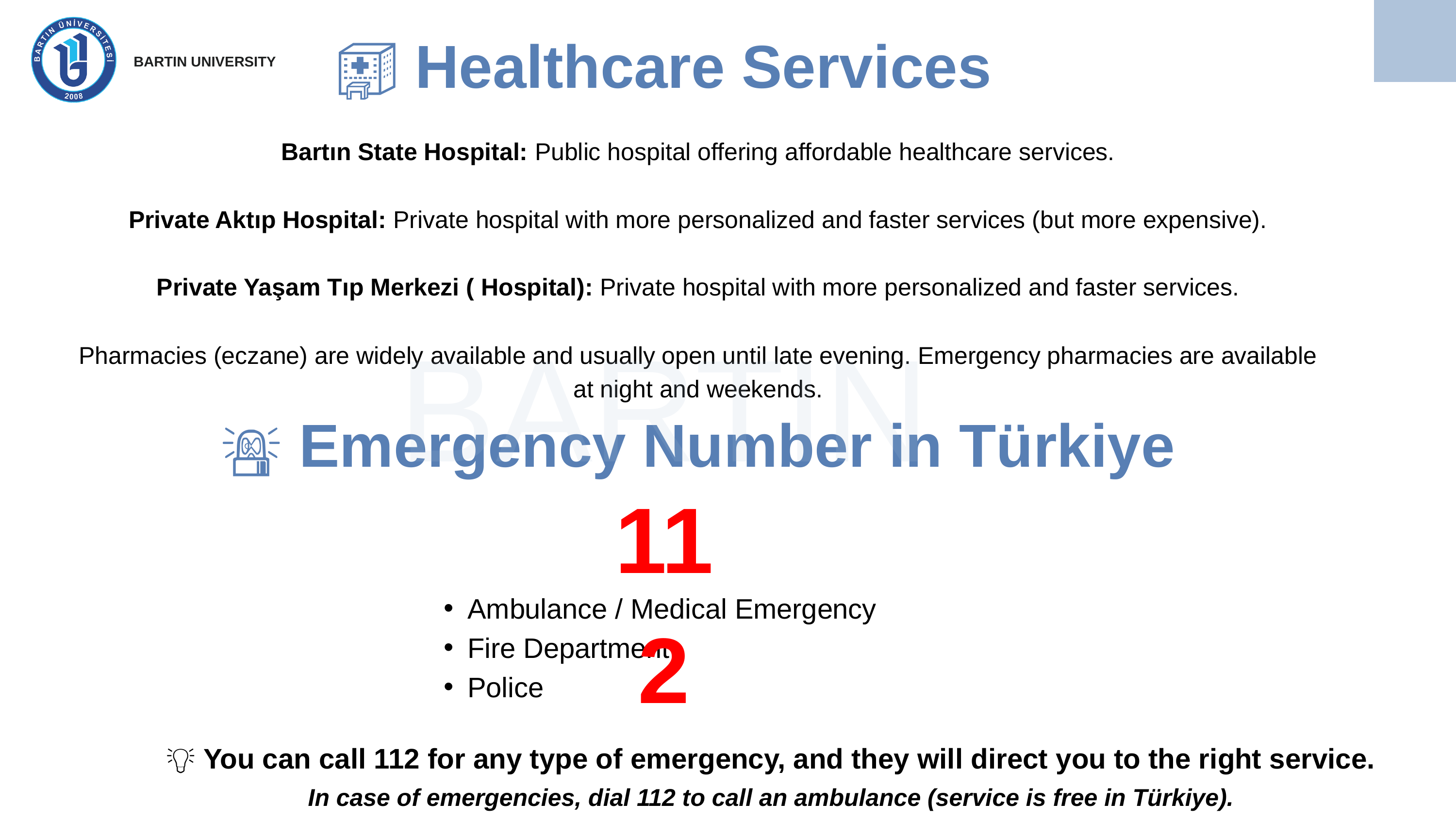

🏥 Healthcare Services
BARTIN UNIVERSITY

Bartın State Hospital: Public hospital offering affordable healthcare services.

Private Aktıp Hospital: Private hospital with more personalized and faster services (but more expensive).

Private Yaşam Tıp Merkezi ( Hospital): Private hospital with more personalized and faster services.

Pharmacies (eczane) are widely available and usually open until late evening. Emergency pharmacies are available at night and weekends.
BARTIN
🚨 Emergency Number in Türkiye
112
Ambulance / Medical Emergency
Fire Department
Police

💡 You can call 112 for any type of emergency, and they will direct you to the right service.
In case of emergencies, dial 112 to call an ambulance (service is free in Türkiye).